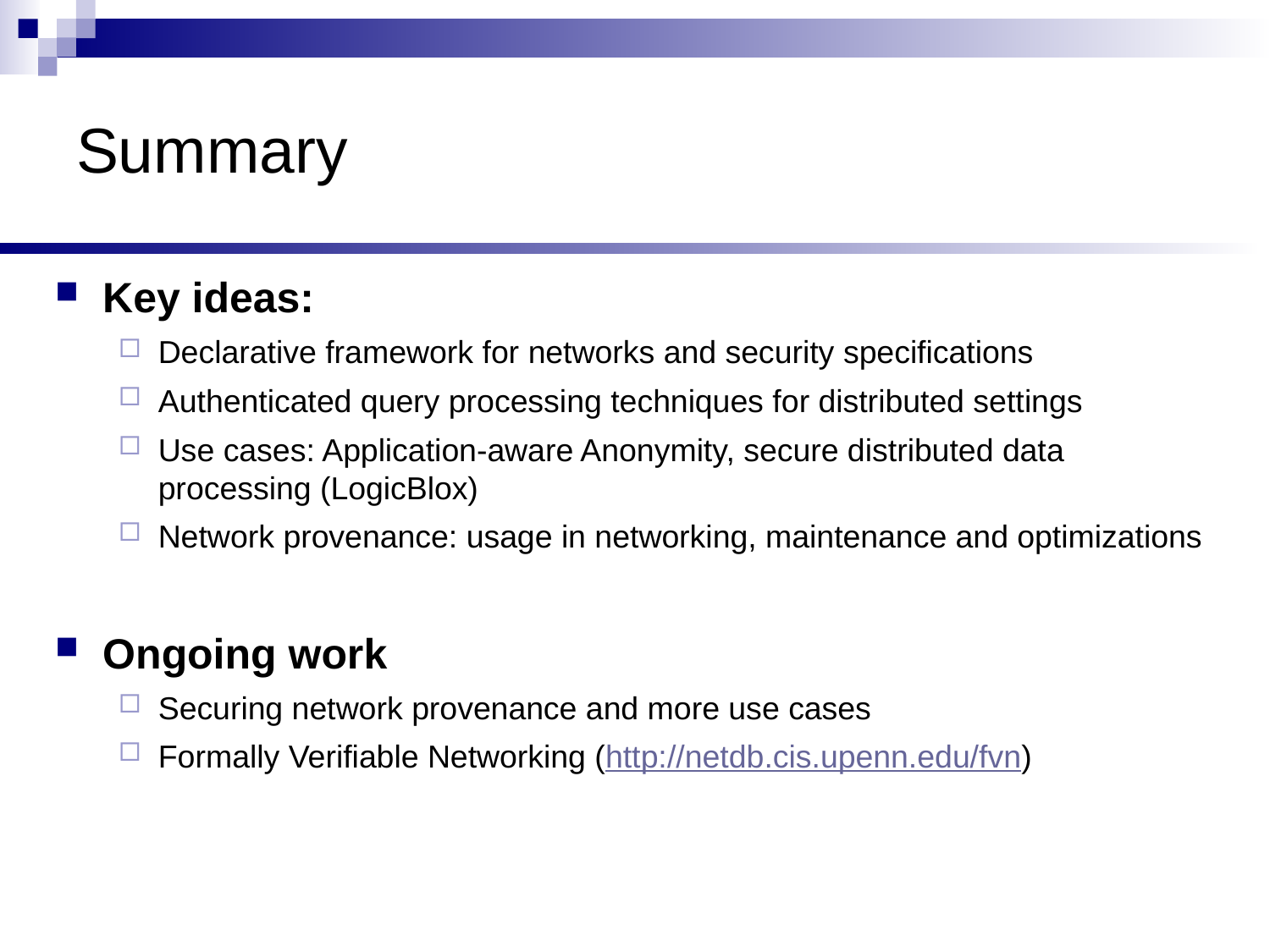

# Summary
Key ideas:
Declarative framework for networks and security specifications
Authenticated query processing techniques for distributed settings
Use cases: Application-aware Anonymity, secure distributed data processing (LogicBlox)
Network provenance: usage in networking, maintenance and optimizations

Ongoing work
Securing network provenance and more use cases
Formally Verifiable Networking (http://netdb.cis.upenn.edu/fvn)